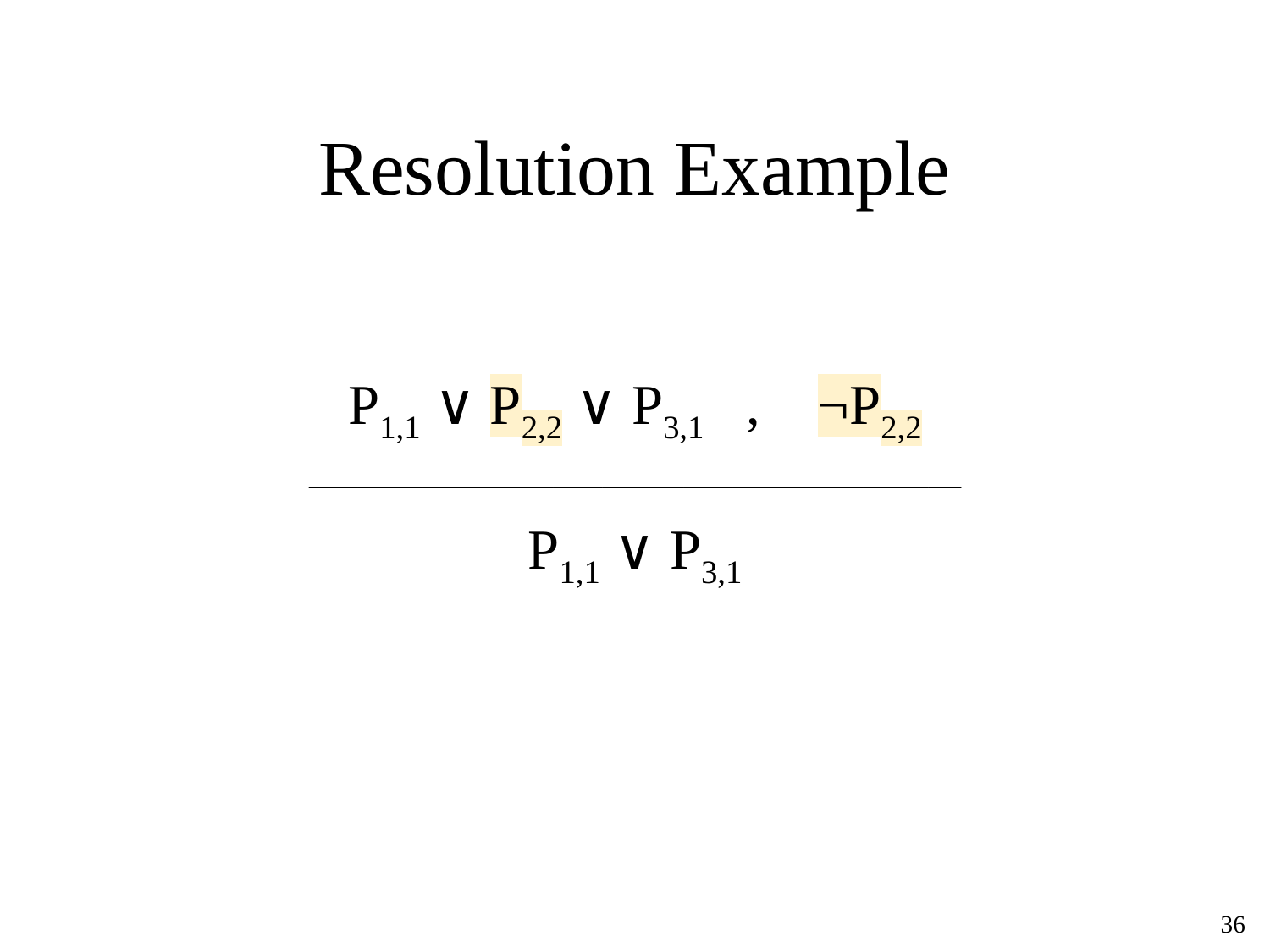

# Resolution Example
P1,1 ∨ P2,2 ∨ P3,1   ,    ¬P2,2
________________________________________
P1,1 ∨ P3,1
36